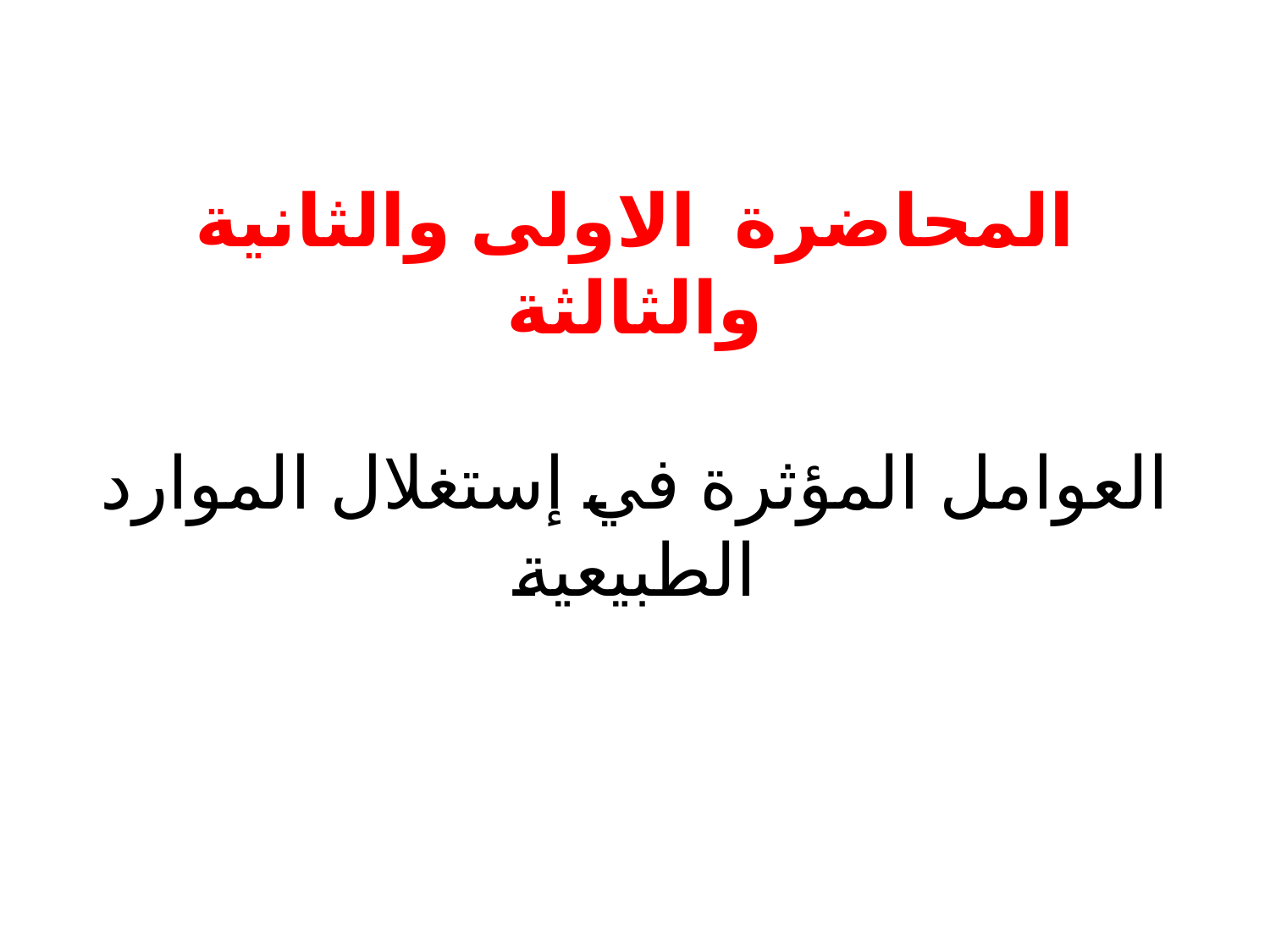

# المحاضرة  الاولى والثانية والثالثة العوامل المؤثرة في إستغلال الموارد الطبيعية